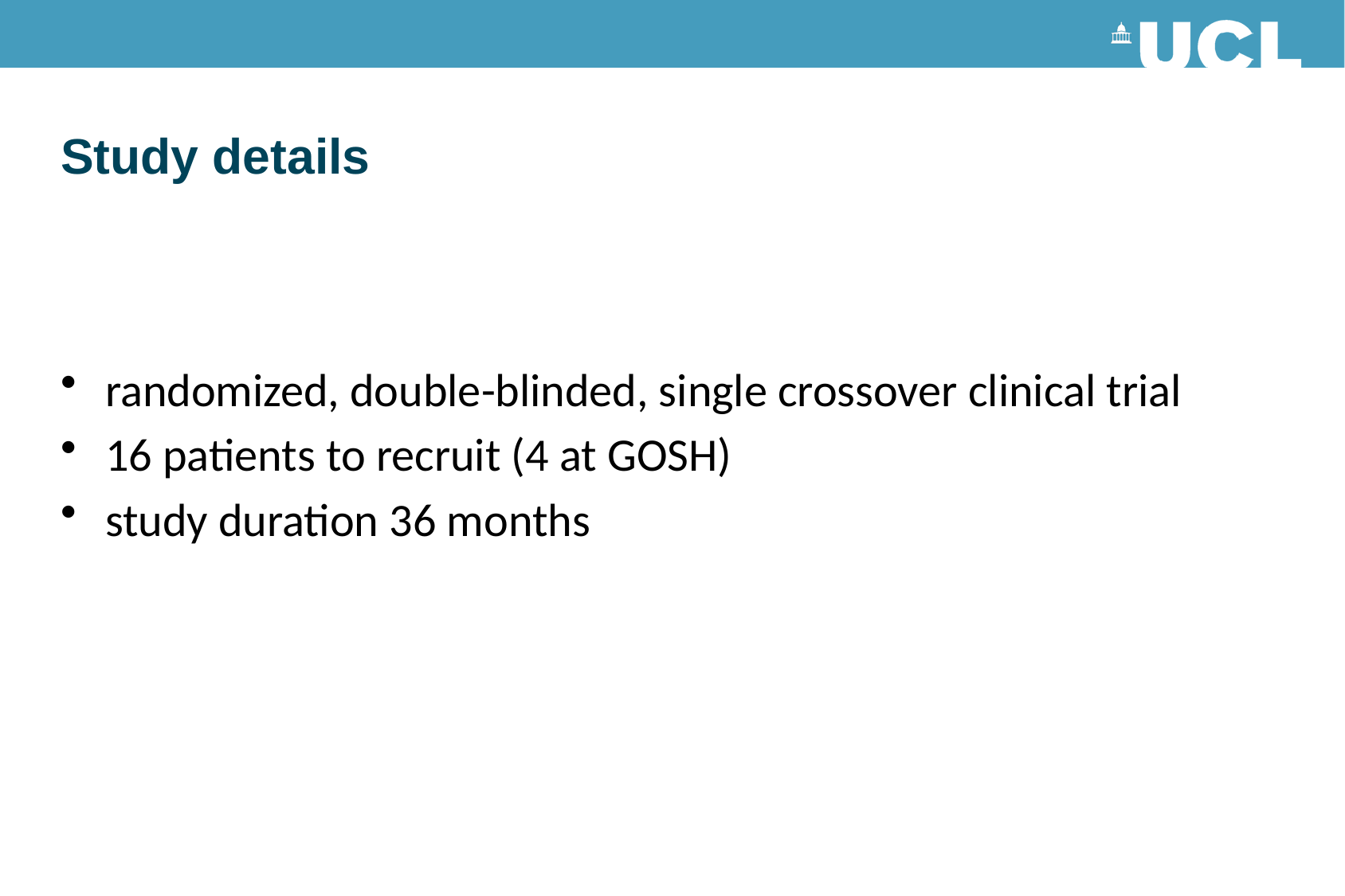

# Study details
randomized, double-blinded, single crossover clinical trial
16 patients to recruit (4 at GOSH)
study duration 36 months